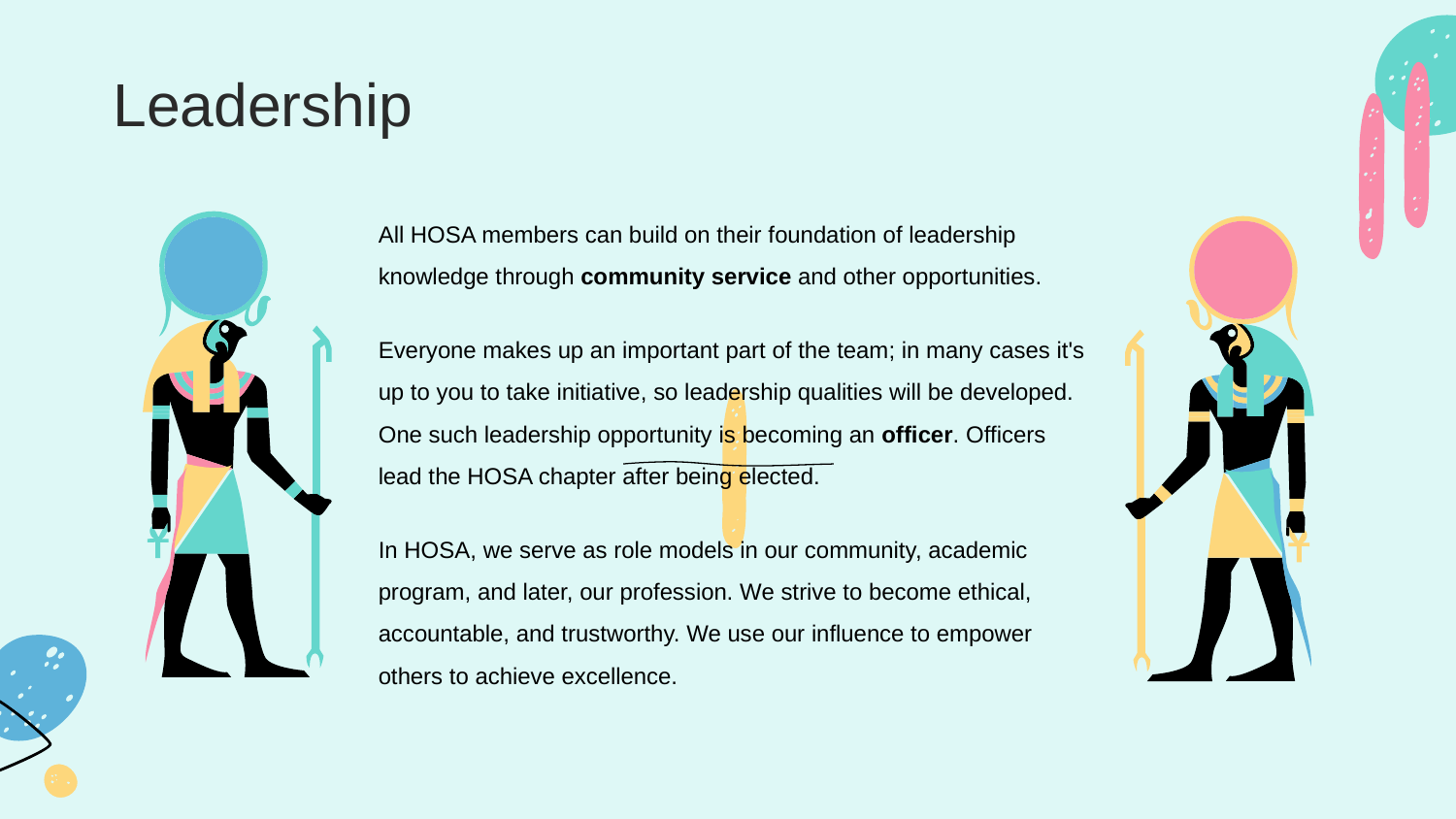

# Leadership
All HOSA members can build on their foundation of leadership knowledge through community service and other opportunities.
Everyone makes up an important part of the team; in many cases it's up to you to take initiative, so leadership qualities will be developed. One such leadership opportunity is becoming an officer. Officers lead the HOSA chapter after being elected.
In HOSA, we serve as role models in our community, academic program, and later, our profession. We strive to become ethical, accountable, and trustworthy. We use our influence to empower others to achieve excellence.